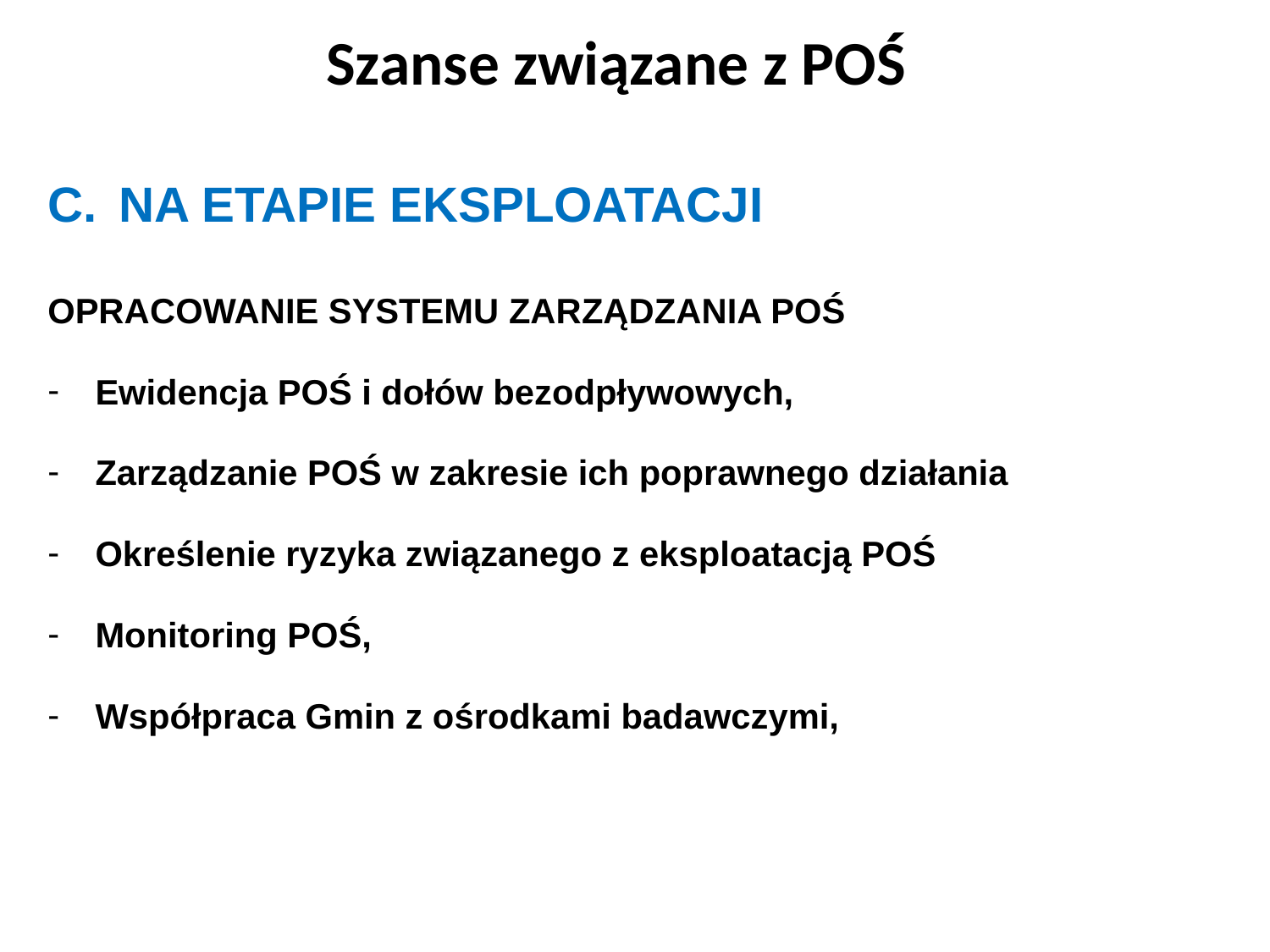

# Szanse związane z POŚ
NA ETAPIE EKSPLOATACJI

OPRACOWANIE SYSTEMU ZARZĄDZANIA POŚ
Ewidencja POŚ i dołów bezodpływowych,
Zarządzanie POŚ w zakresie ich poprawnego działania
Określenie ryzyka związanego z eksploatacją POŚ
Monitoring POŚ,
Współpraca Gmin z ośrodkami badawczymi,